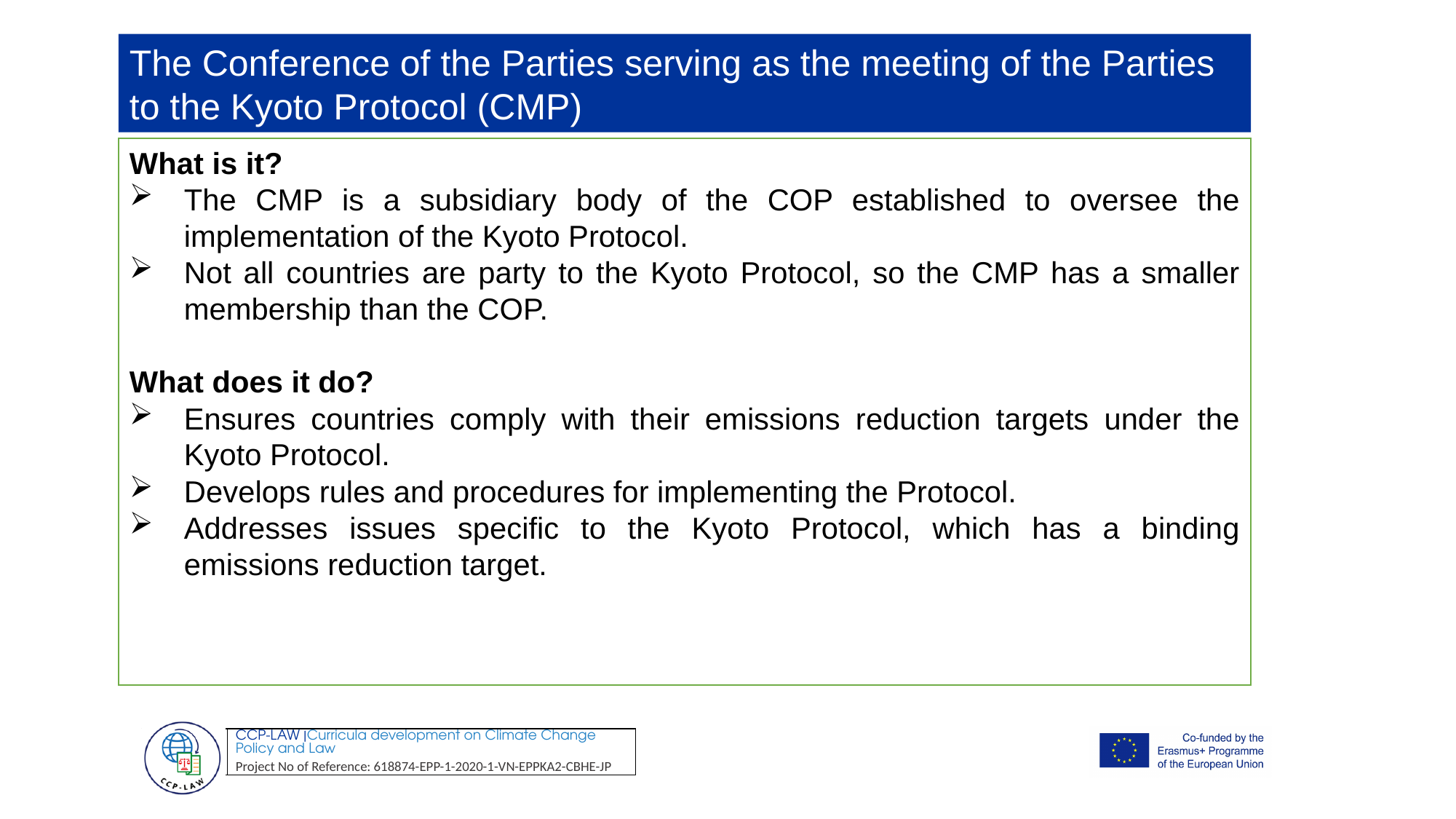

The Conference of the Parties serving as the meeting of the Parties to the Kyoto Protocol (CMP)
What is it?
The CMP is a subsidiary body of the COP established to oversee the implementation of the Kyoto Protocol.
Not all countries are party to the Kyoto Protocol, so the CMP has a smaller membership than the COP.

What does it do?
Ensures countries comply with their emissions reduction targets under the Kyoto Protocol.
Develops rules and procedures for implementing the Protocol.
Addresses issues specific to the Kyoto Protocol, which has a binding emissions reduction target.